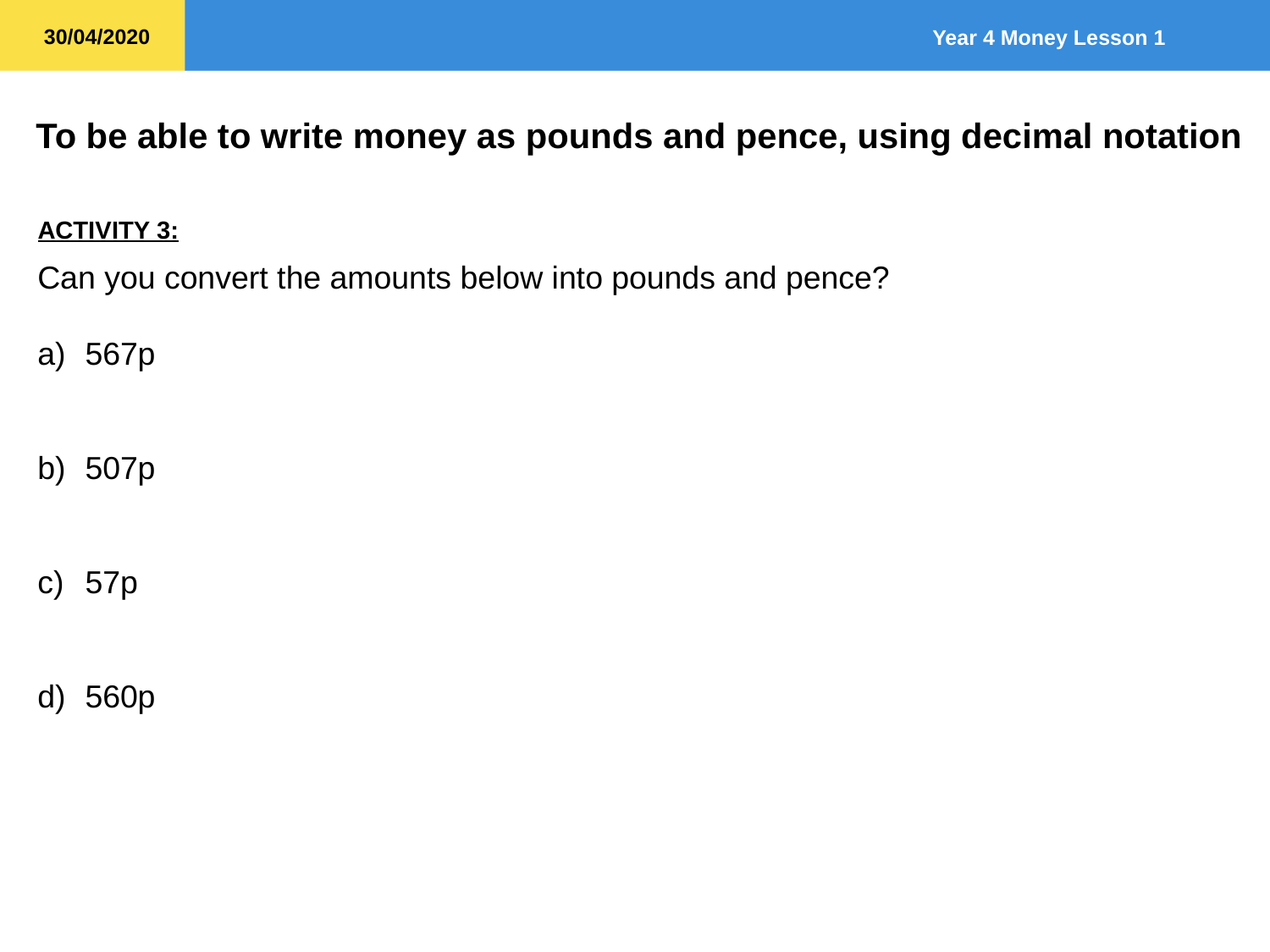

ACTIVITY 3:
Can you convert the amounts below into pounds and pence?

567p

507p

57p

560p